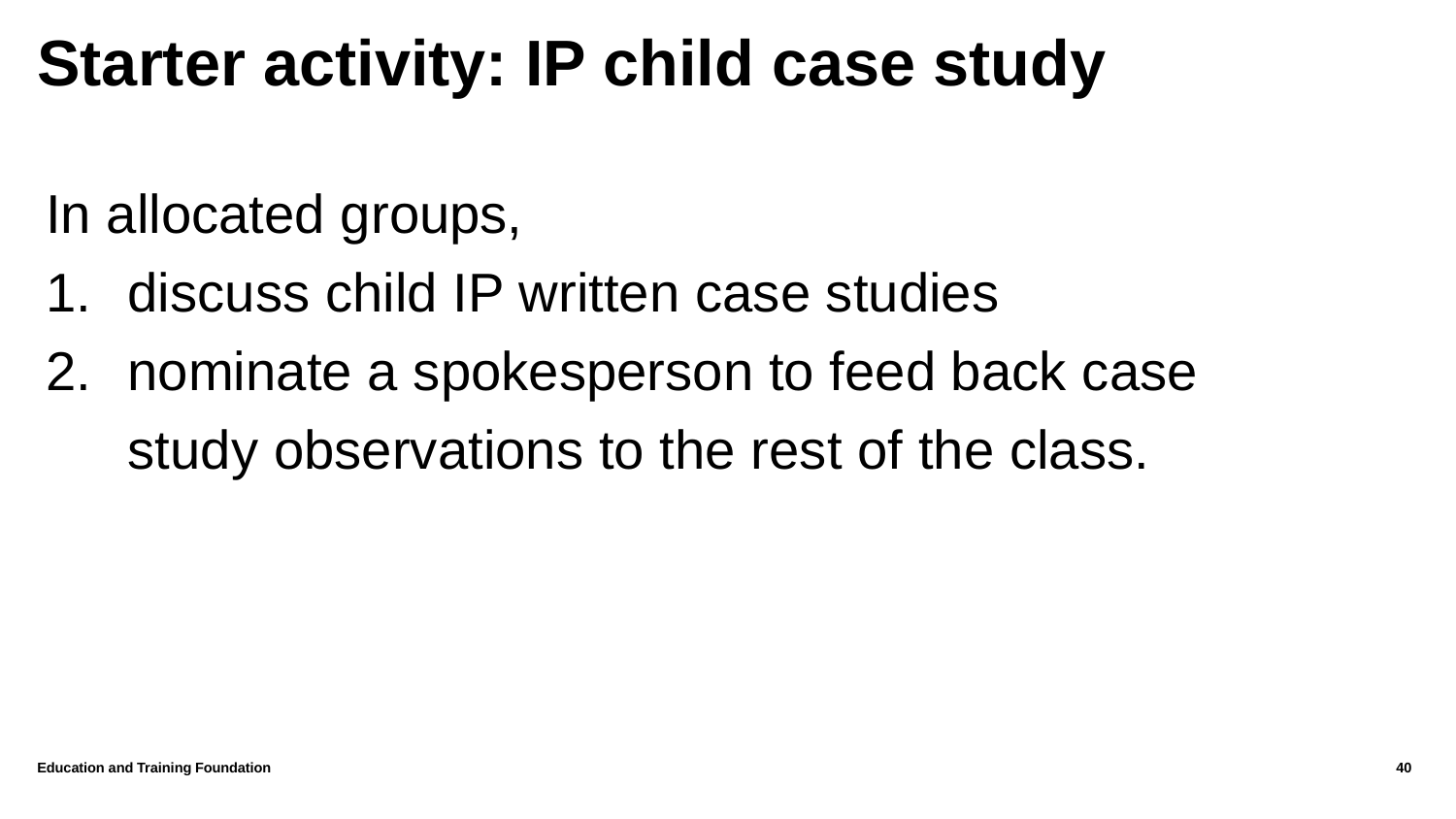

# Starter activity: IP child case study
In allocated groups,
discuss child IP written case studies
nominate a spokesperson to feed back case study observations to the rest of the class.
Education and Training Foundation
40